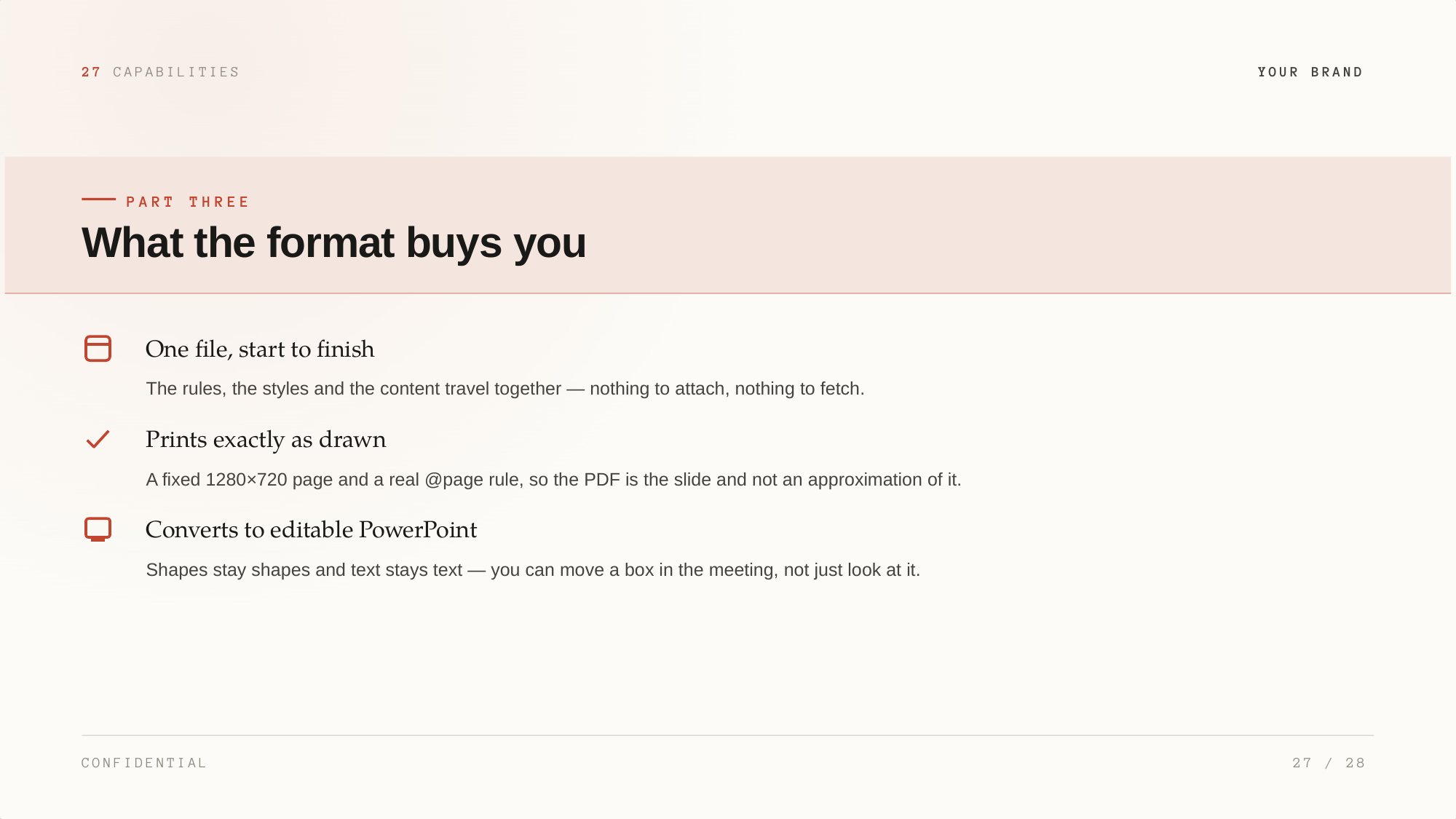

27 CAPABILITIES
YOUR BRAND

PART THREE

What the format buys you

One file, start to finish

The rules, the styles and the content travel together — nothing to attach, nothing to fetch.
Prints exactly as drawn

A fixed 1280×720 page and a real @page rule, so the PDF is the slide and not an approximation of it.
Converts to editable PowerPoint

Shapes stay shapes and text stays text — you can move a box in the meeting, not just look at it.

CONFIDENTIAL
27 / 28